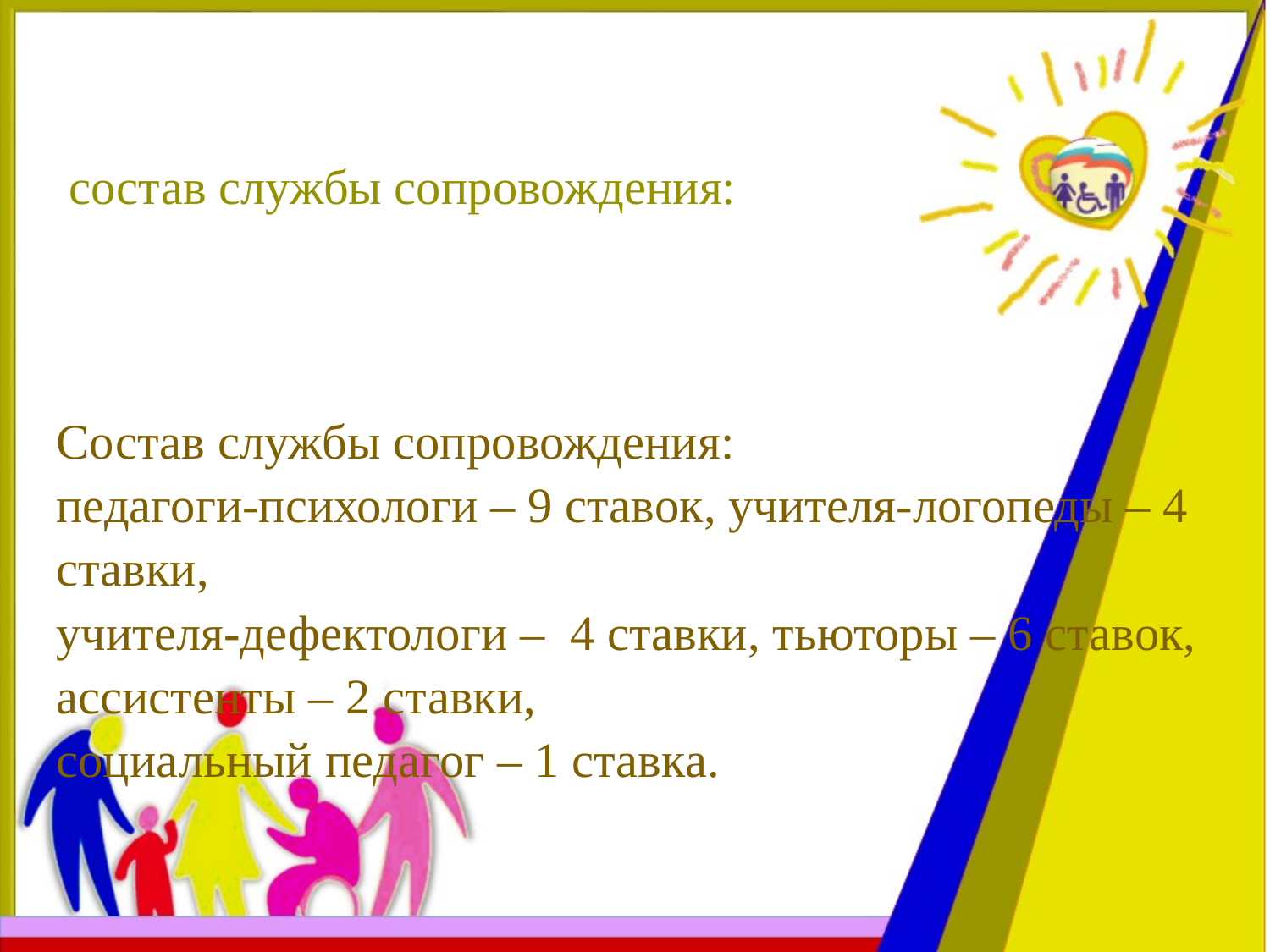

# состав службы сопровождения: Состав службы сопровождения: педагоги-психологи – 9 ставок, учителя-логопеды – 4 ставки, учителя-дефектологи –  4 ставки, тьюторы – 6 ставок, ассистенты – 2 ставки, социальный педагог – 1 ставка.